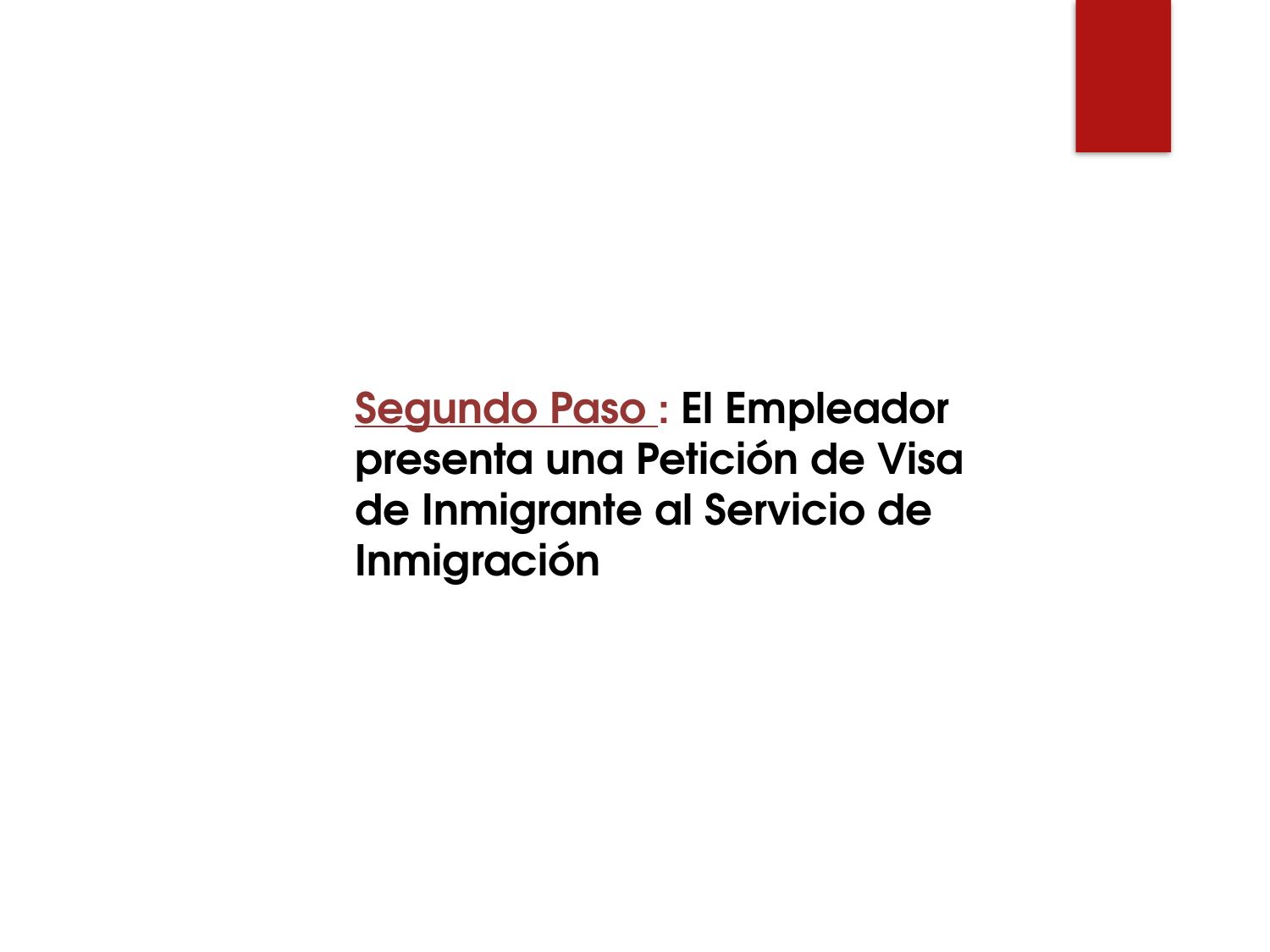

Segundo Paso : El Empleador presenta una Petición de Visa de Inmigrante al Servicio de  Inmigración